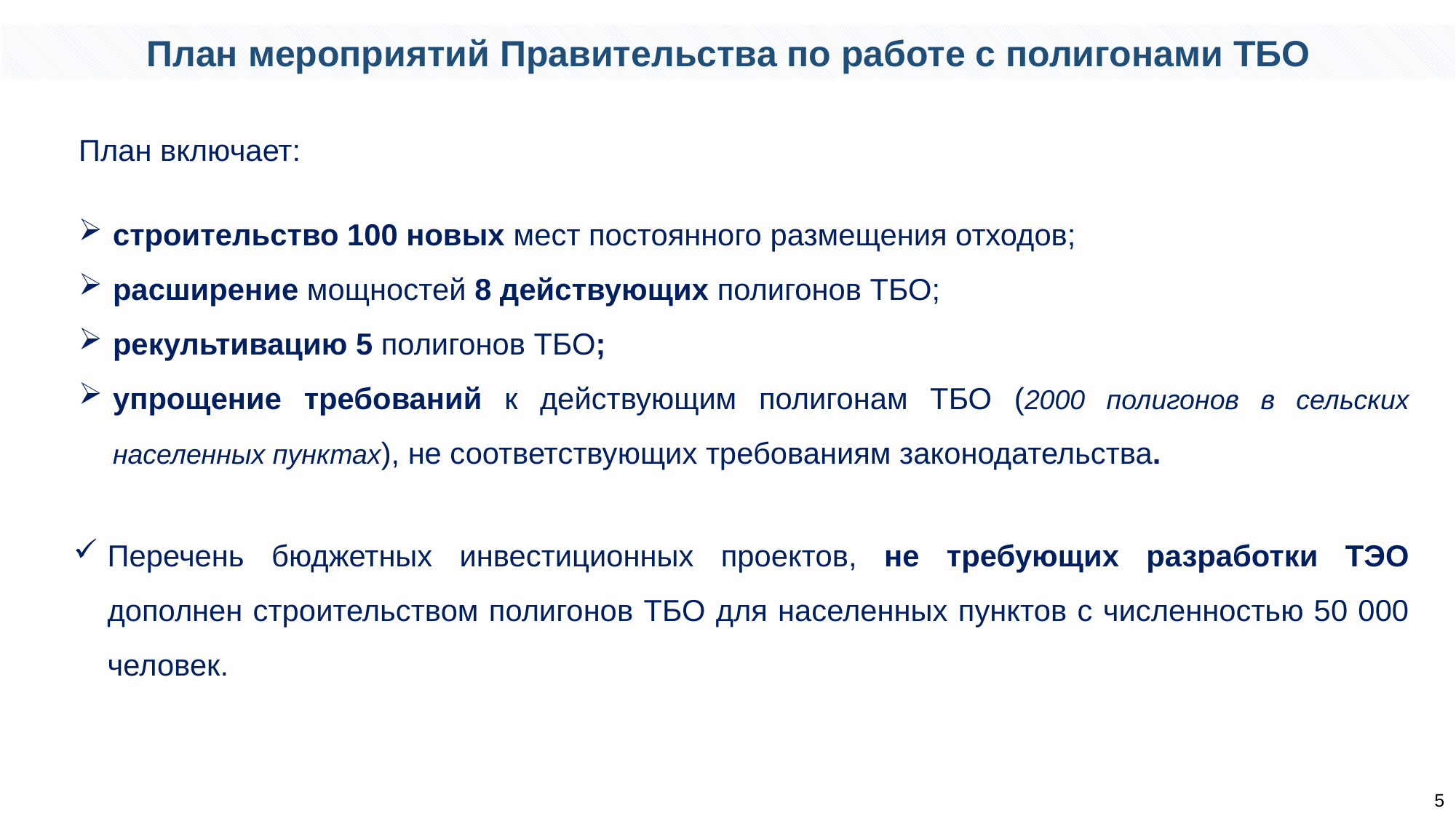

План мероприятий Правительства по работе с полигонами ТБО
План включает:
строительство 100 новых мест постоянного размещения отходов;
расширение мощностей 8 действующих полигонов ТБО;
рекультивацию 5 полигонов ТБО;
упрощение требований к действующим полигонам ТБО (2000 полигонов в сельских населенных пунктах), не соответствующих требованиям законодательства.
Перечень бюджетных инвестиционных проектов, не требующих разработки ТЭО дополнен строительством полигонов ТБО для населенных пунктов с численностью 50 000 человек.

5